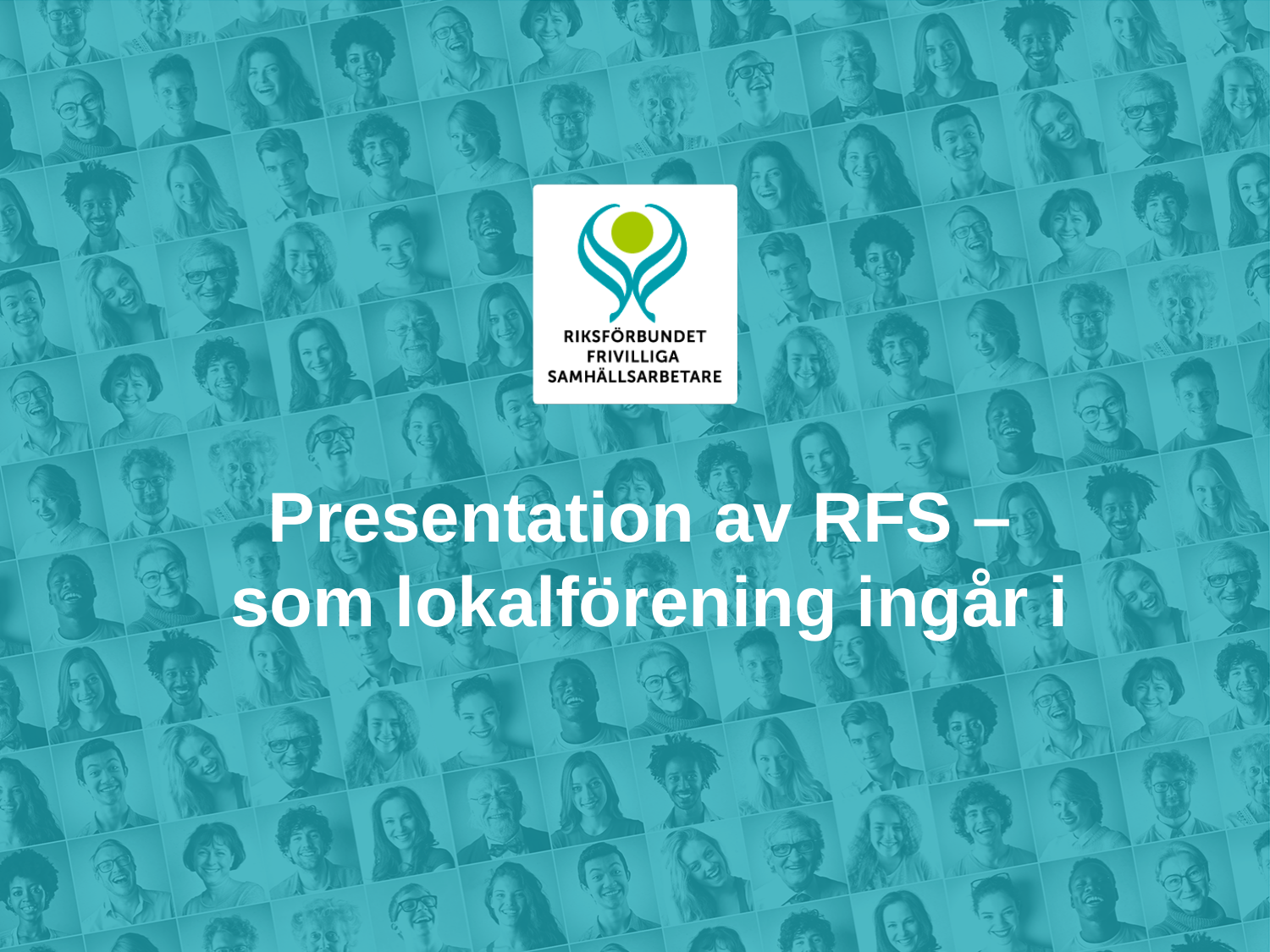

Presentation av RFS –
som lokalförening ingår i